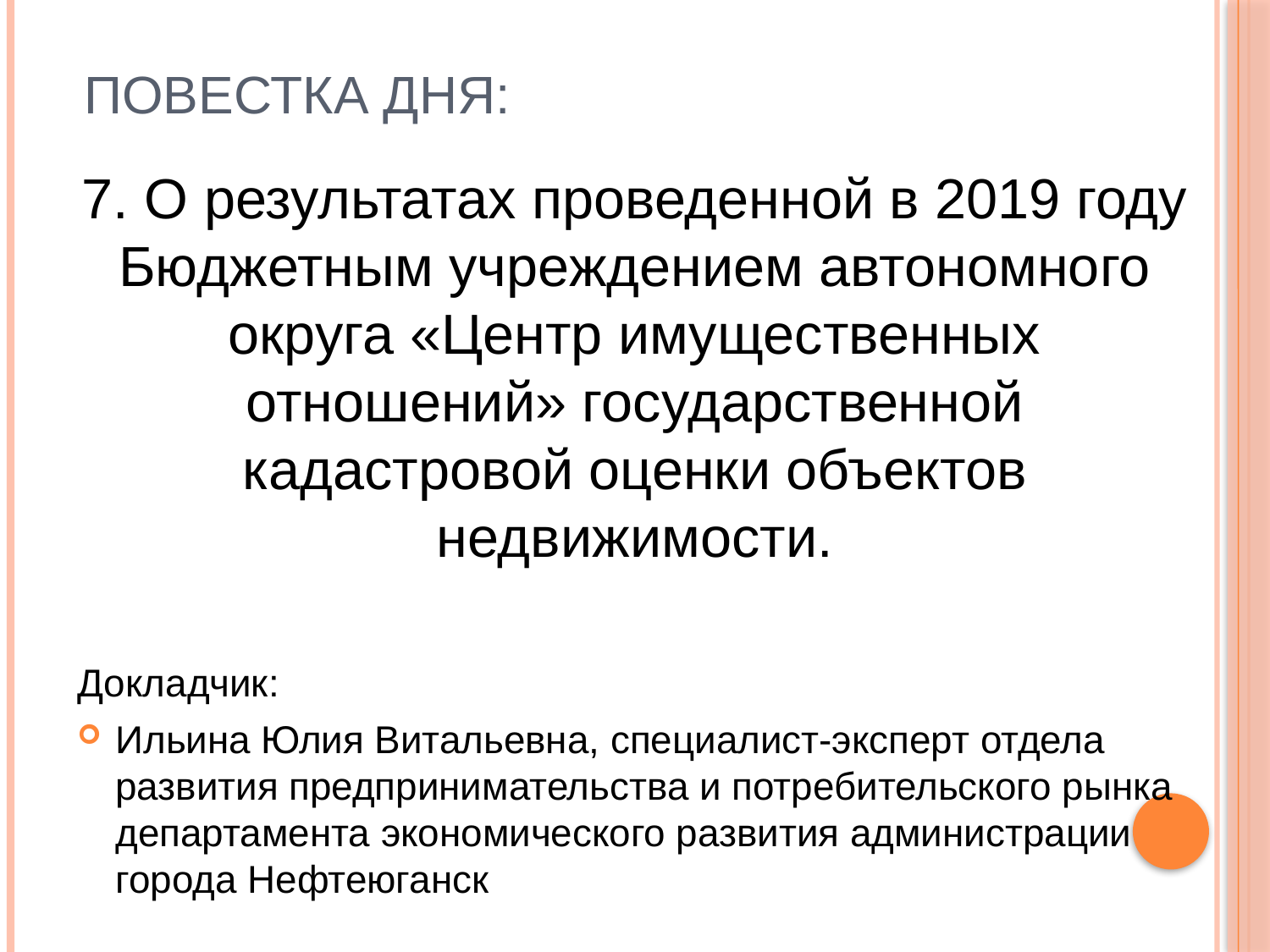

# Повестка дня:
7. О результатах проведенной в 2019 году Бюджетным учреждением автономного округа «Центр имущественных отношений» государственной кадастровой оценки объектов недвижимости.

Докладчик:
Ильина Юлия Витальевна, специалист-эксперт отдела развития предпринимательства и потребительского рынка департамента экономического развития администрации города Нефтеюганск